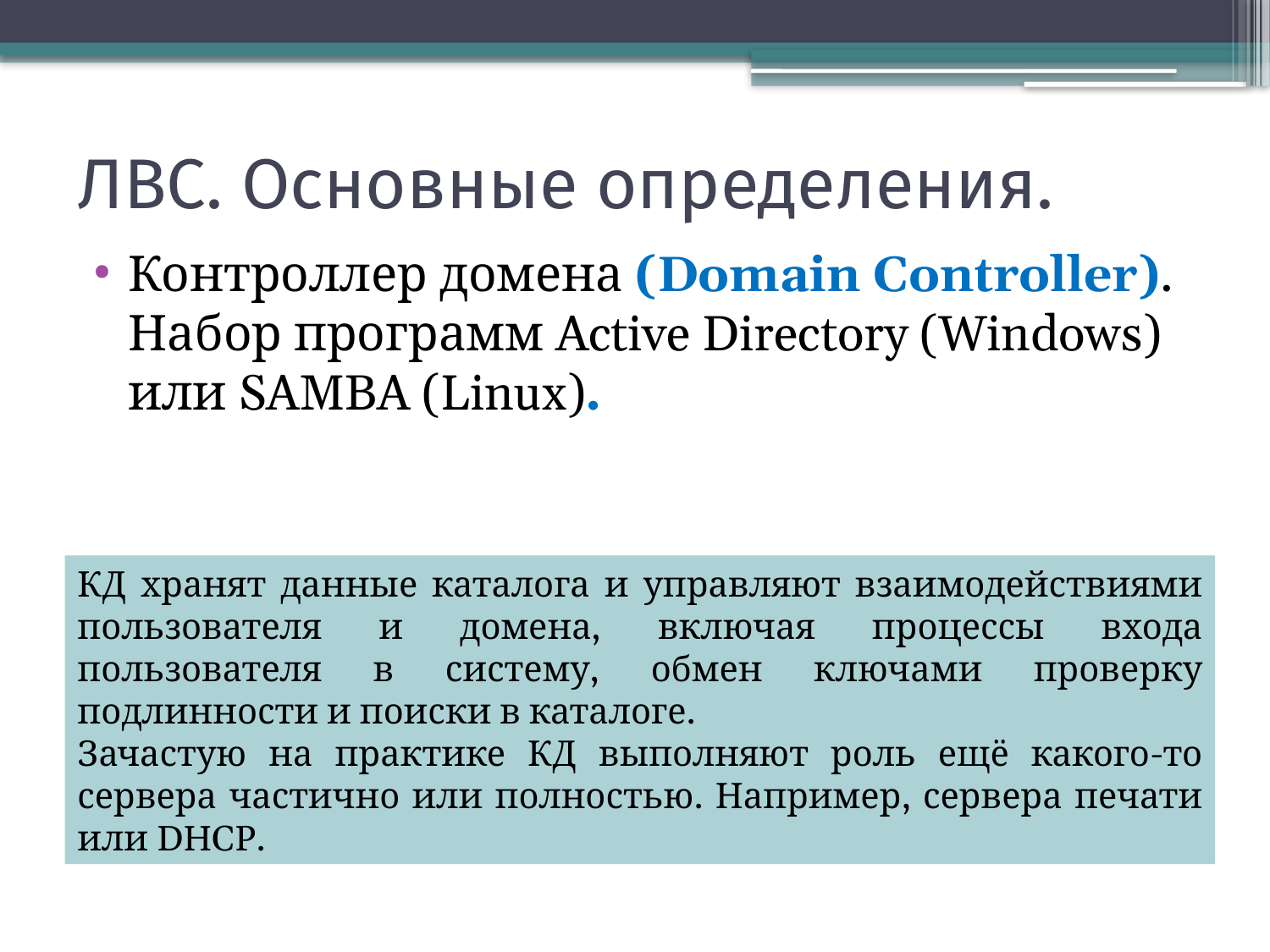

# ЛВС. Основные определения.
Контроллер домена (Domain Controller). Набор программ Active Directory (Windows) или SAMBA (Linux).
КД хранят данные каталога и управляют взаимодействиями пользователя и домена, включая процессы входа пользователя в систему, обмен ключами проверку подлинности и поиски в каталоге.
Зачастую на практике КД выполняют роль ещё какого-то сервера частично или полностью. Например, сервера печати или DHCP.